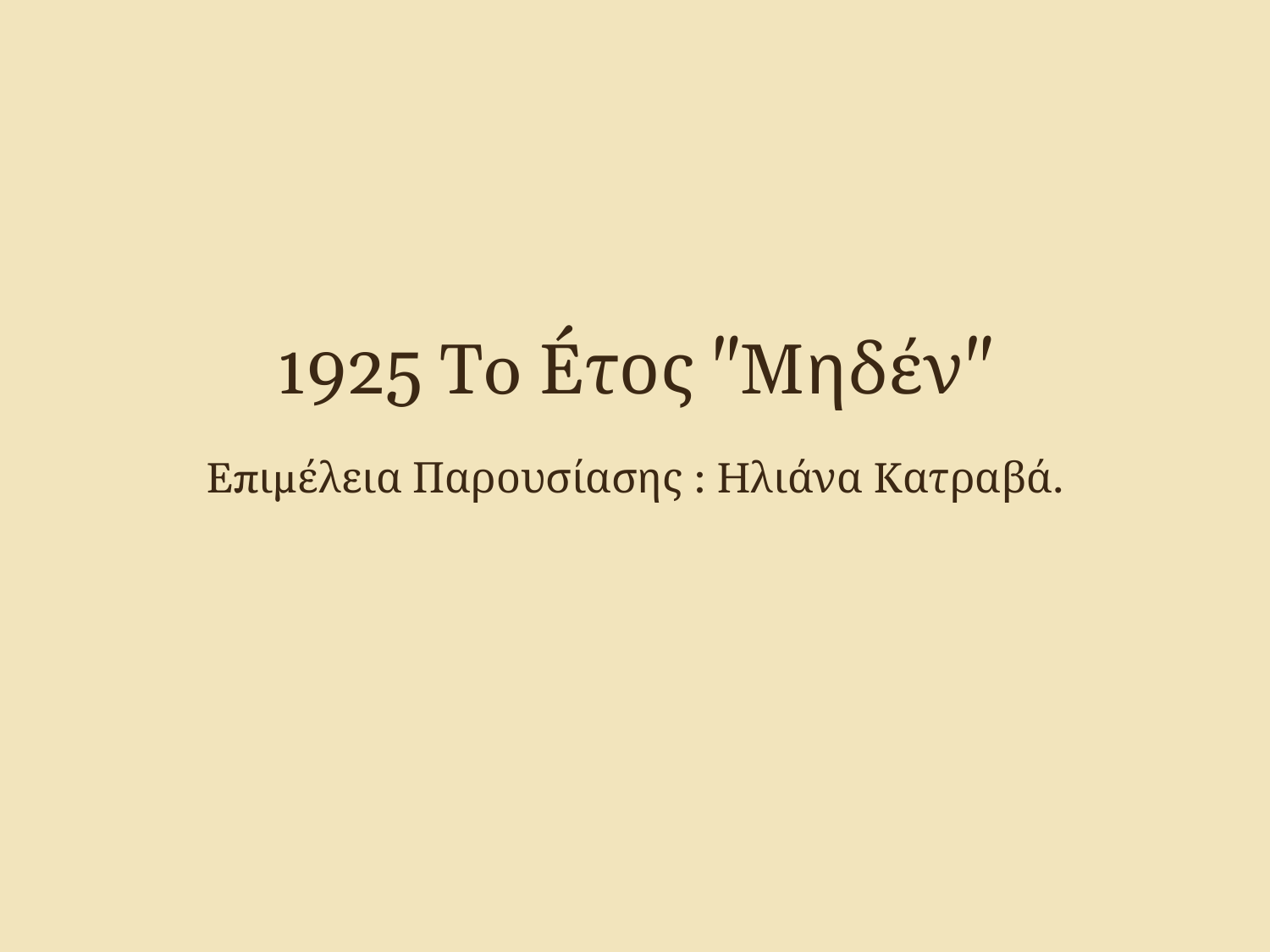

1925 To Έτος "Μηδέν"
Επιμέλεια Παρουσίασης : Ηλιάνα Κατραβά.